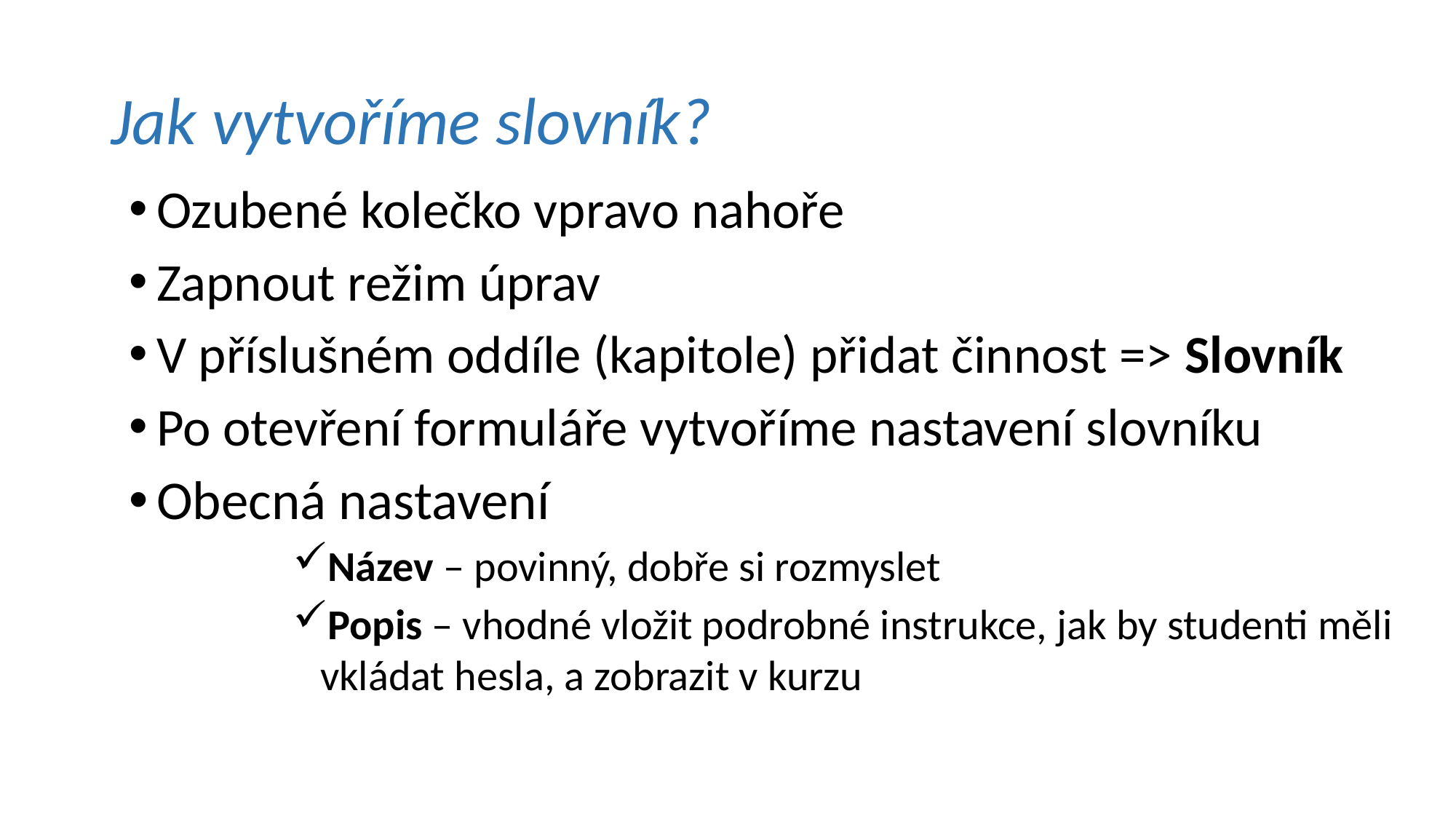

# Jak vytvoříme slovník?
Ozubené kolečko vpravo nahoře
Zapnout režim úprav
V příslušném oddíle (kapitole) přidat činnost => Slovník
Po otevření formuláře vytvoříme nastavení slovníku
Obecná nastavení
Název – povinný, dobře si rozmyslet
Popis – vhodné vložit podrobné instrukce, jak by studenti měli vkládat hesla, a zobrazit v kurzu